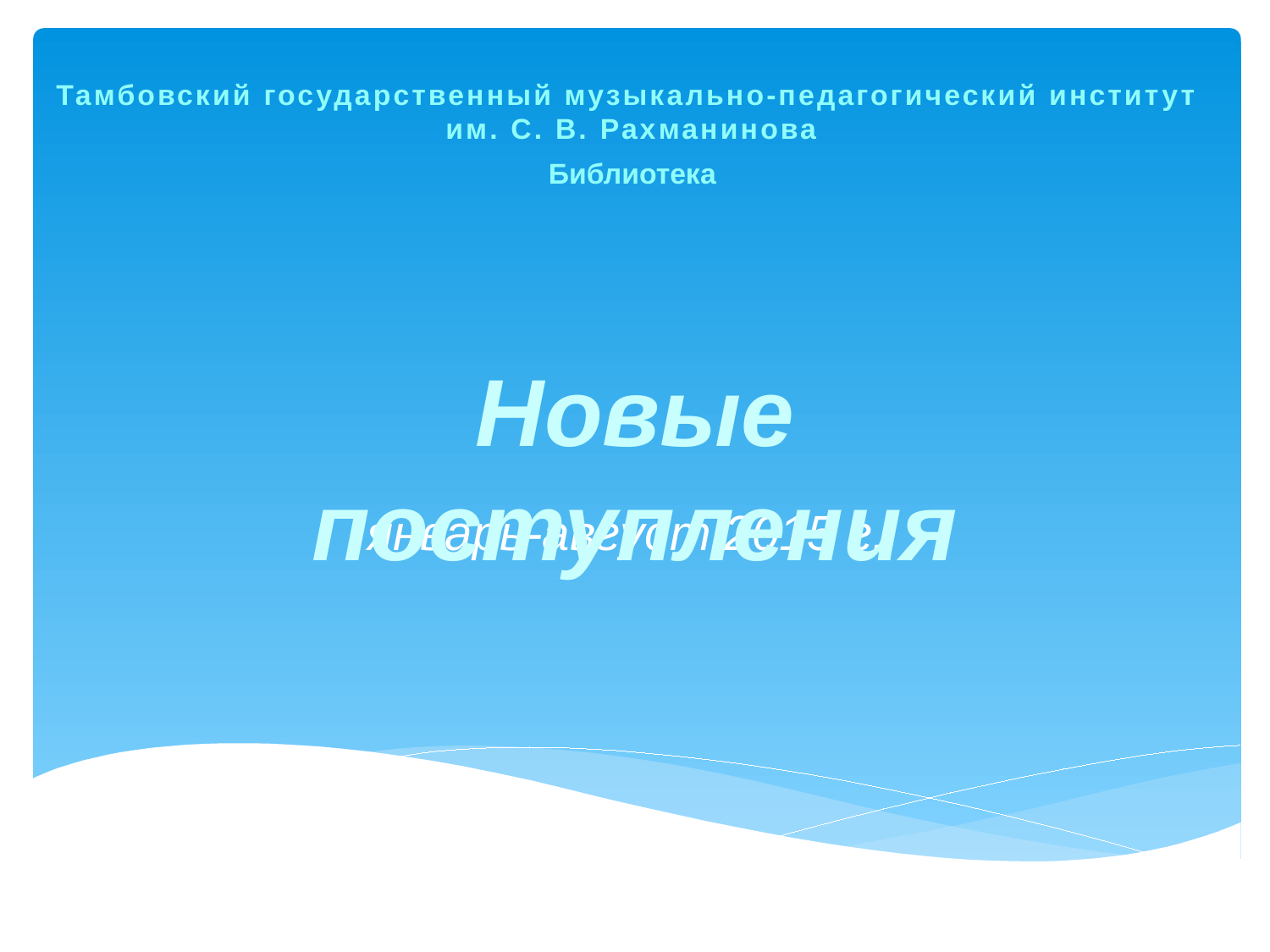

# Тамбовский государственный музыкально-педагогический институт им. С. В. Рахманинова Библиотека
Новые поступления